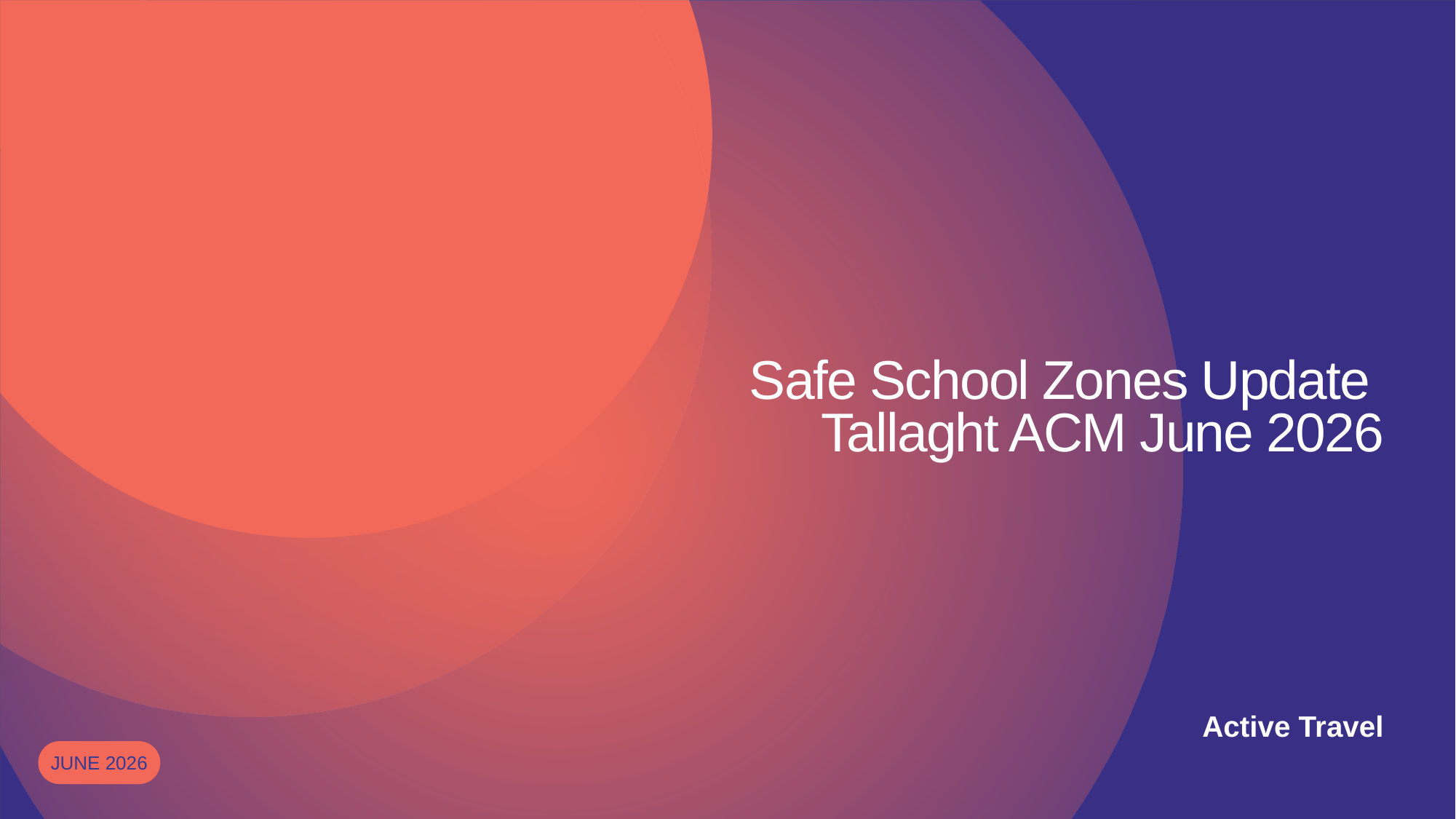

# Safe School Zones Update Tallaght ACM June 2026
Active Travel
june 2026